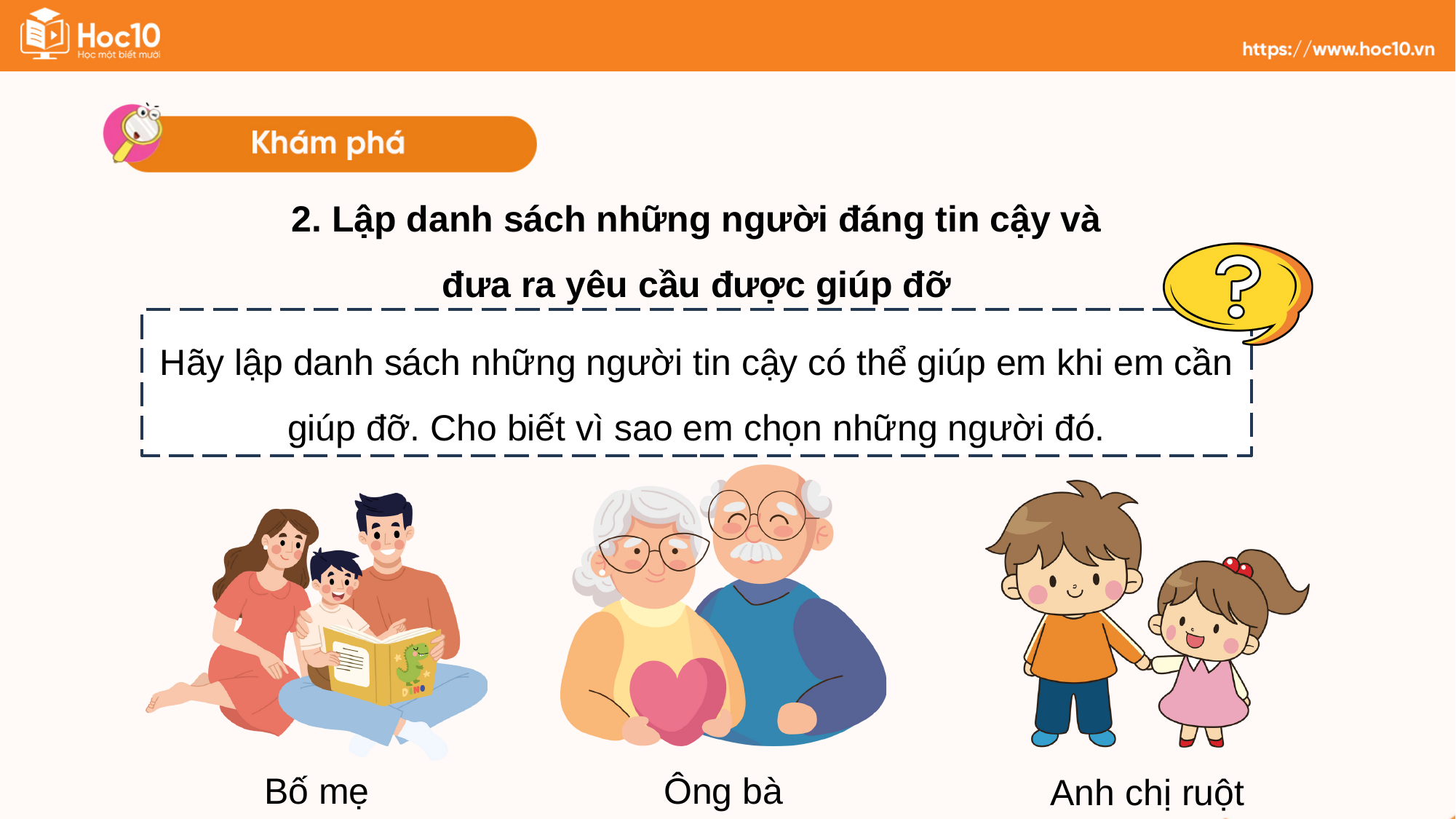

2. Lập danh sách những người đáng tin cậy và đưa ra yêu cầu được giúp đỡ

Hãy lập danh sách những người tin cậy có thể giúp em khi em cần giúp đỡ. Cho biết vì sao em chọn những người đó.

Ông bà

Anh chị ruột

Bố mẹ